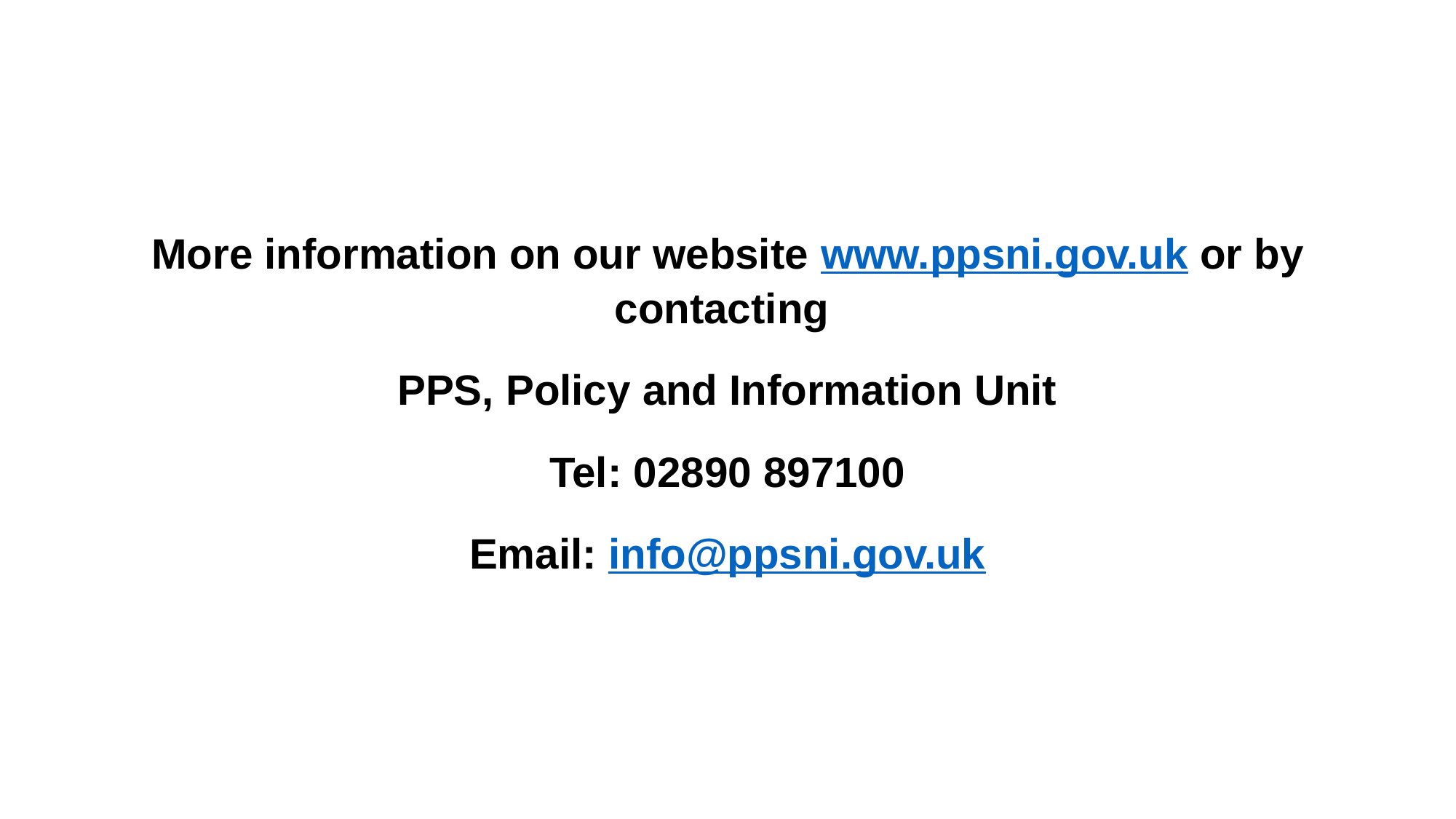

More information on our website www.ppsni.gov.uk or by contacting
PPS, Policy and Information Unit
Tel: 02890 897100
Email: info@ppsni.gov.uk